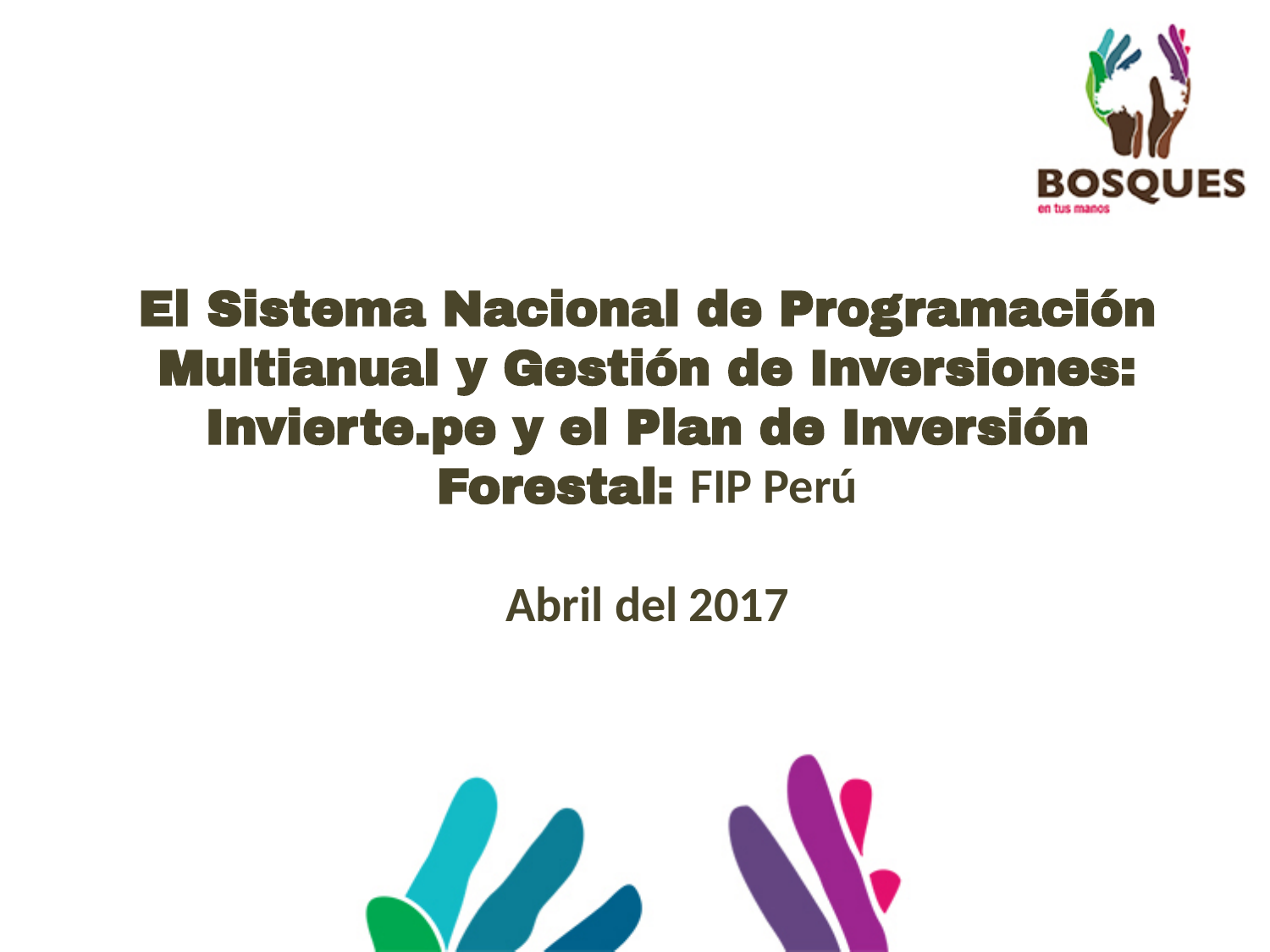

# El Sistema Nacional de Programación Multianual y Gestión de Inversiones: Invierte.pe y el Plan de Inversión Forestal: FIP Perú Abril del 2017